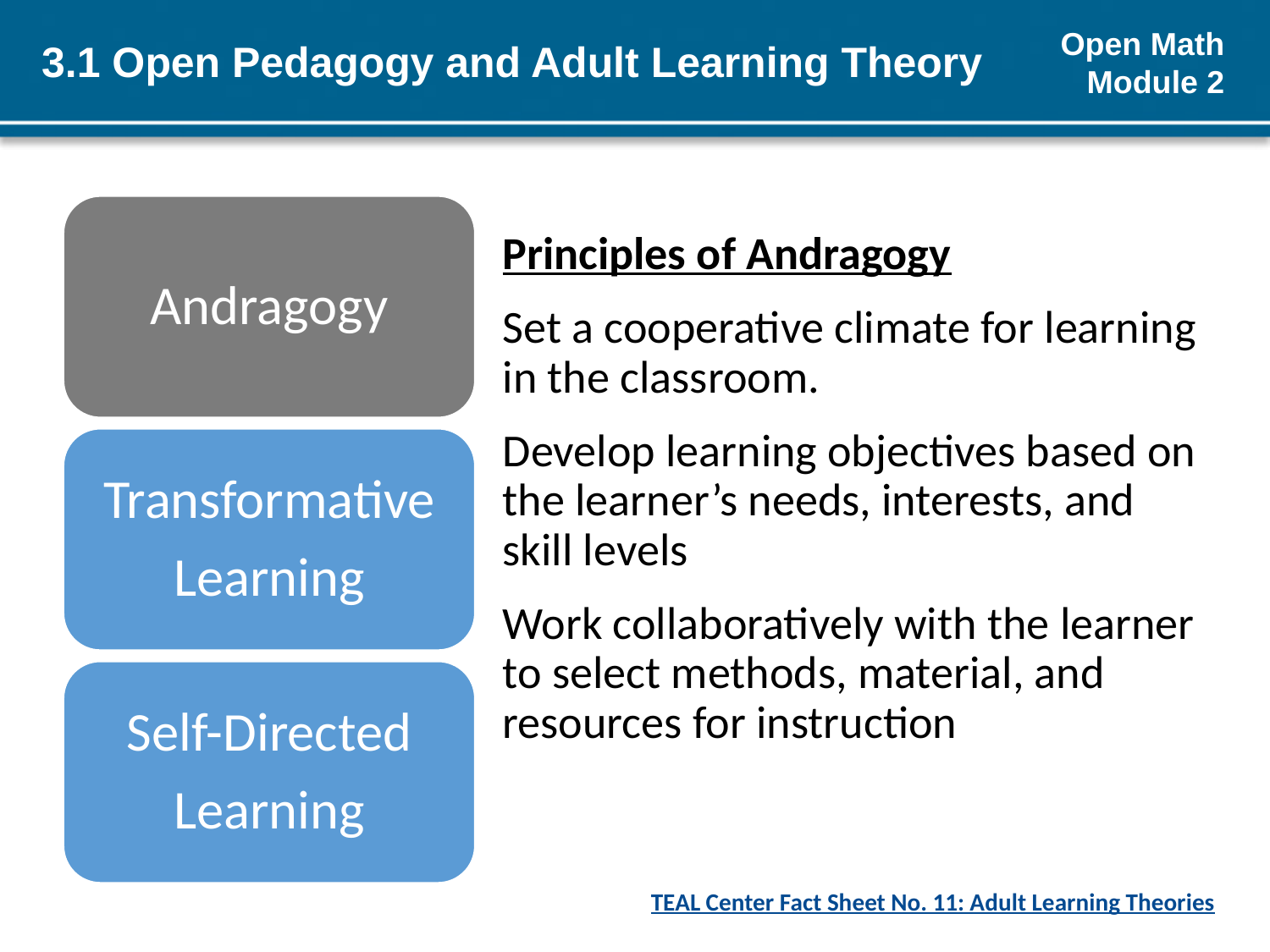

# 3.1 Open Pedagogy and Adult Learning Theory
Andragogy
Principles of Andragogy

Set a cooperative climate for learning in the classroom.

Develop learning objectives based on the learner’s needs, interests, and skill levels

Work collaboratively with the learner to select methods, material, and resources for instruction

Transformative
Learning
Self-Directed
Learning
TEAL Center Fact Sheet No. 11: Adult Learning Theories